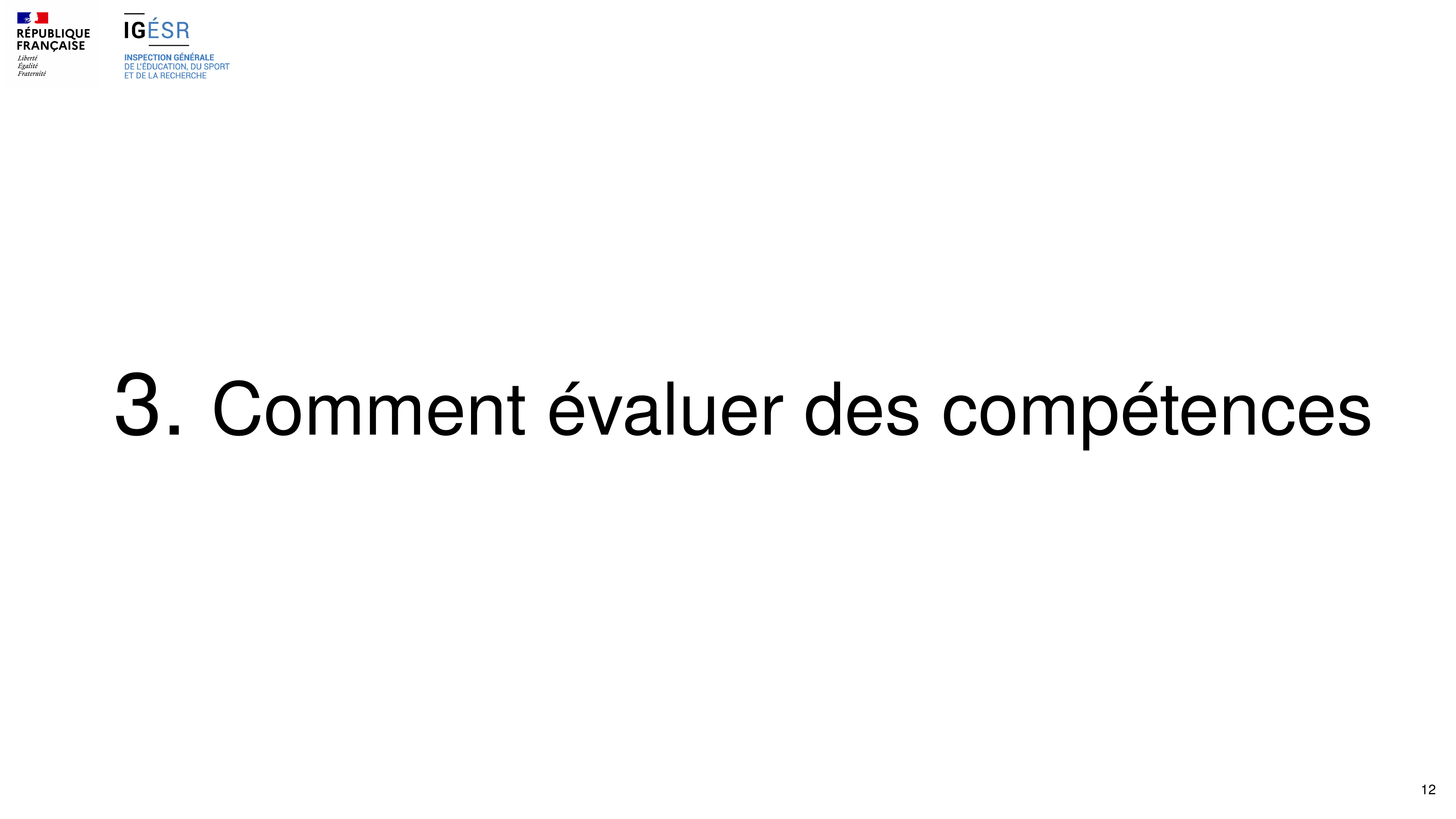

# 3. Comment évaluer des compétences
12